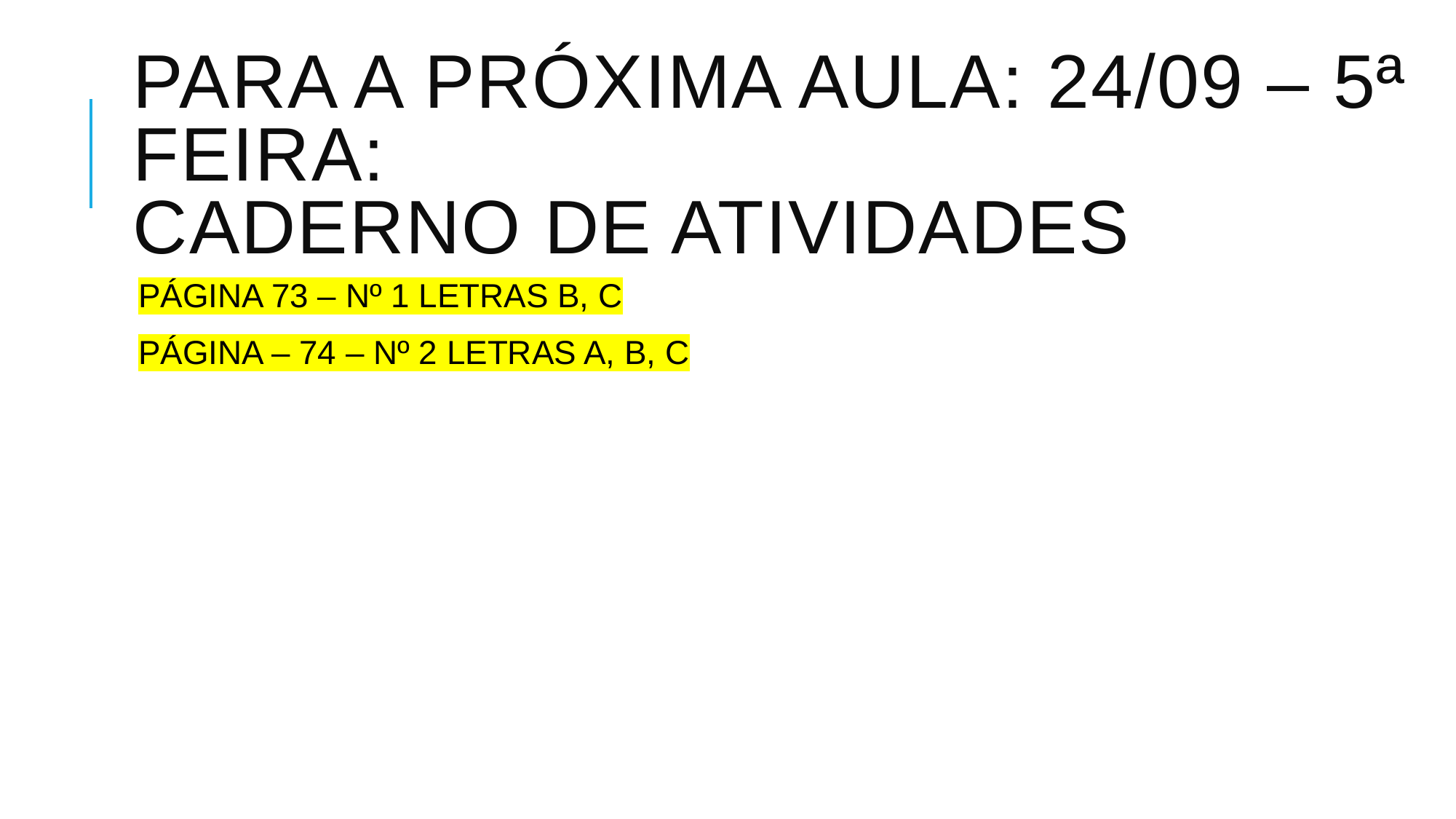

# PARA A PRÓXIMA AULA: 24/09 – 5ª FEIRA: CADERNO DE ATIVIDADES
PÁGINA 73 – Nº 1 LETRAS B, C
PÁGINA – 74 – Nº 2 LETRAS A, B, C